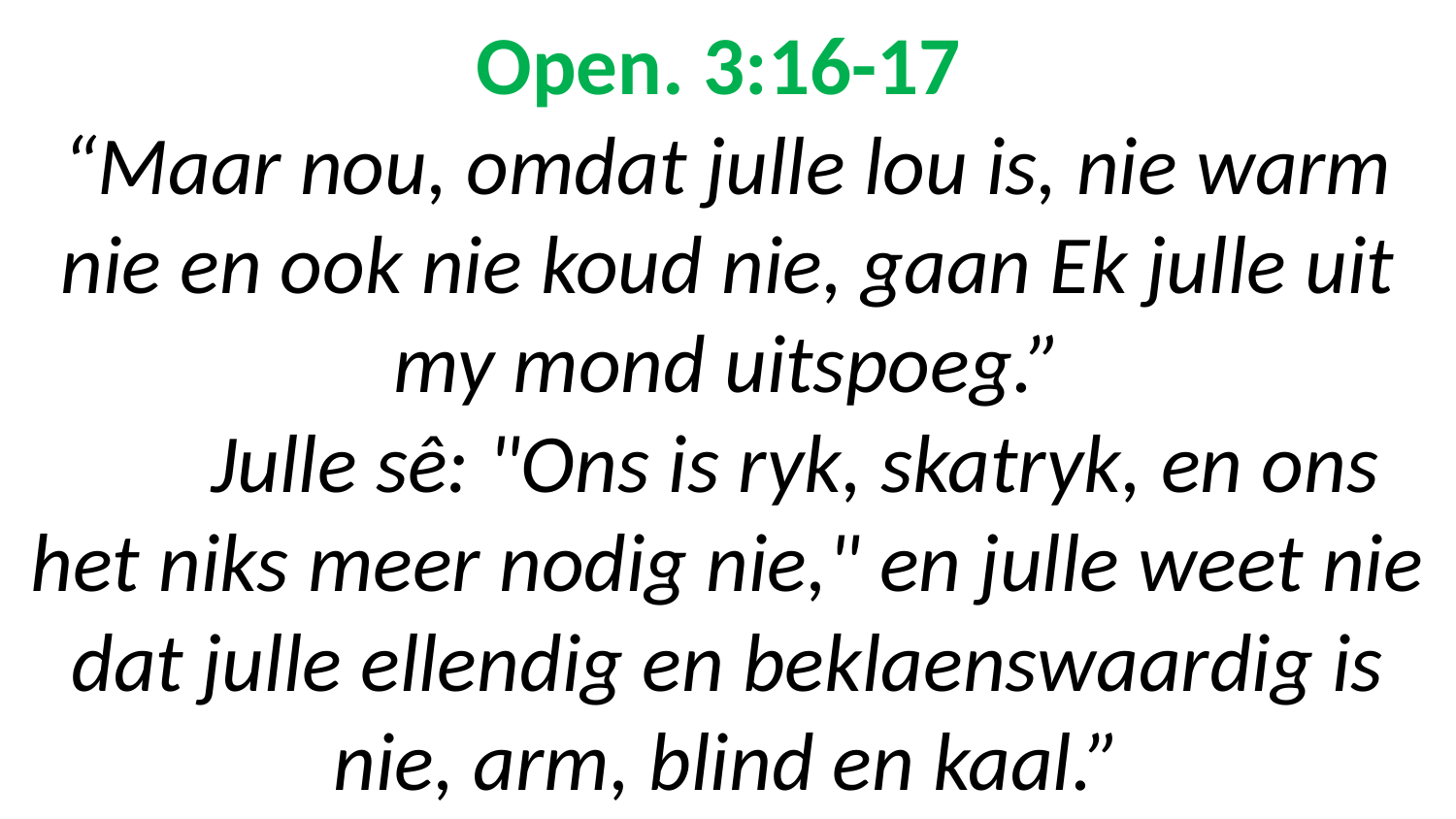

# Open. 3:16-17 “Maar nou, omdat julle lou is, nie warm nie en ook nie koud nie, gaan Ek julle uit my mond uitspoeg.” Julle sê: "Ons is ryk, skatryk, en ons het niks meer nodig nie," en julle weet nie dat julle ellendig en beklaenswaardig is nie, arm, blind en kaal.”